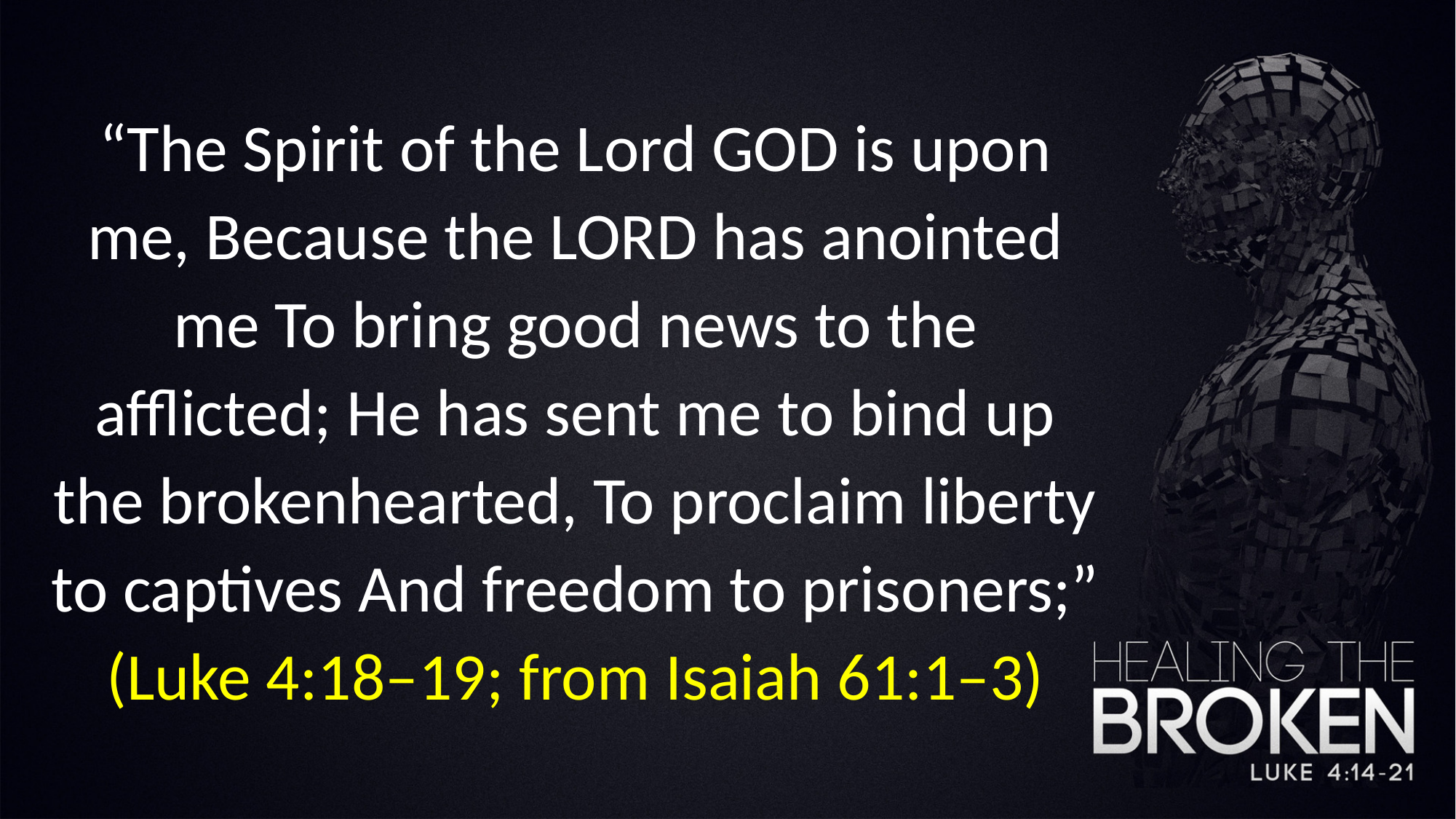

# “The Spirit of the Lord GOD is upon me, Because the LORD has anointed me To bring good news to the afflicted; He has sent me to bind up the brokenhearted, To proclaim liberty to captives And freedom to prisoners;” (Luke 4:18–19; from Isaiah 61:1–3)